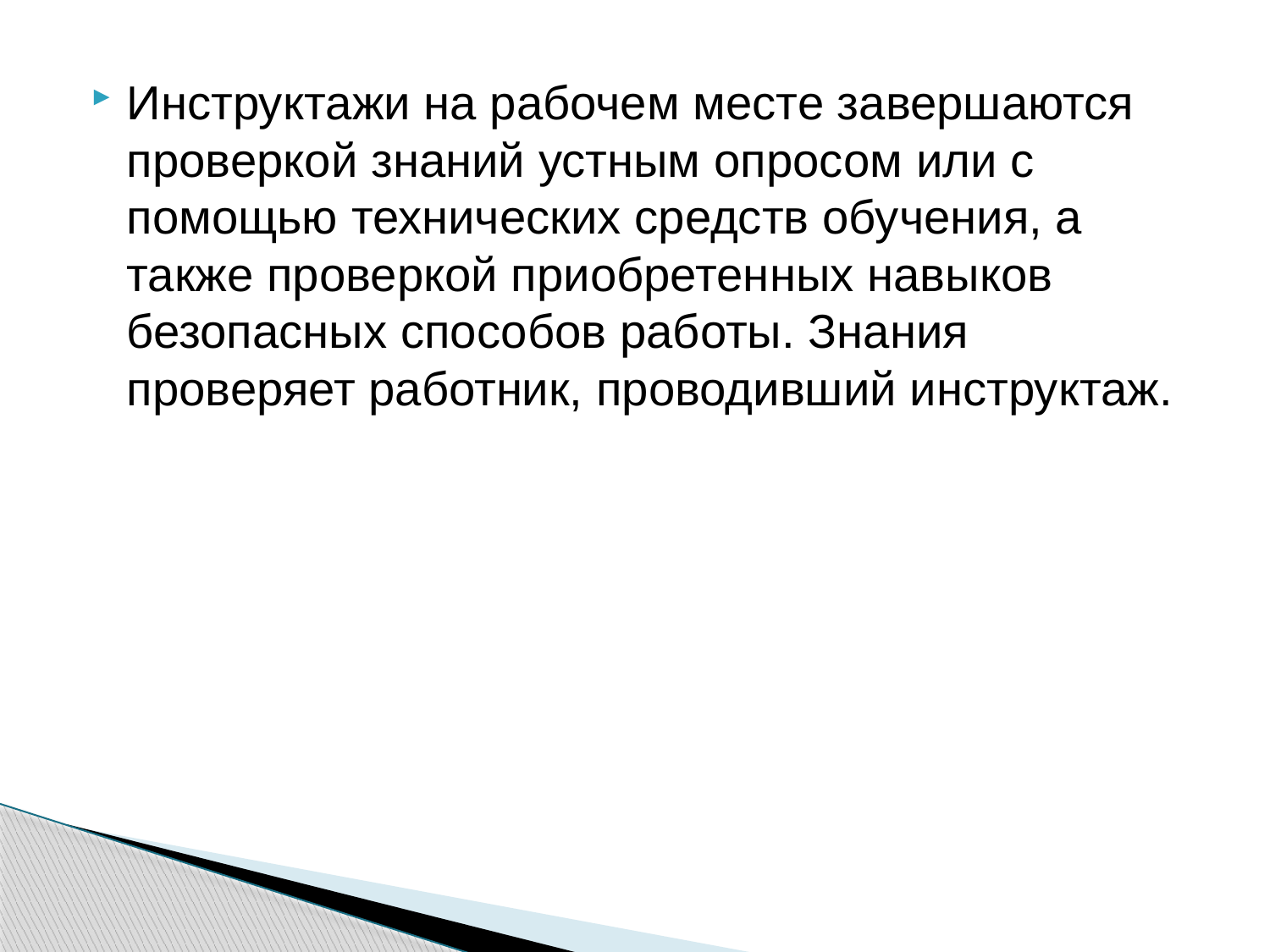

Инструктажи на рабочем месте завершаются проверкой знаний устным опросом или с помощью технических средств обучения, а также проверкой приобретенных навыков безопасных способов работы. Знания проверяет работник, проводивший инструктаж.